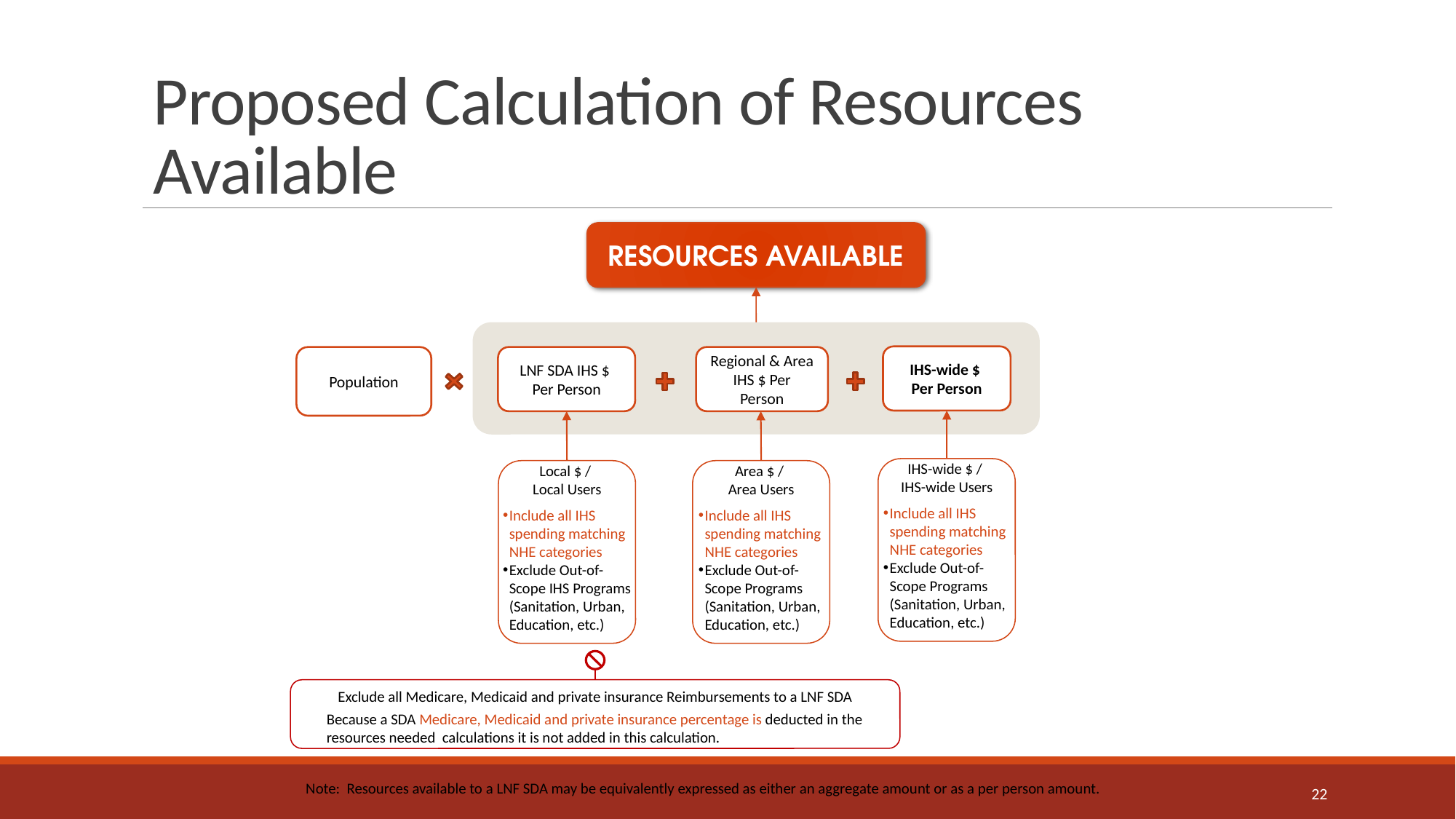

# Proposed Calculation of Resources Available
RESOURCES AVAILABLE

IHS-wide $
Per Person
Population
LNF SDA IHS $
Per Person
Regional & Area IHS $ Per Person

IHS-wide $ /
IHS-wide Users

Include all IHS spending matching NHE categories
Exclude Out-of-Scope Programs (Sanitation, Urban, Education, etc.)
Area $ /
Area Users

Include all IHS spending matching NHE categories
Exclude Out-of-Scope Programs (Sanitation, Urban, Education, etc.)
Local $ /
Local Users

Include all IHS spending matching NHE categories
Exclude Out-of-Scope IHS Programs (Sanitation, Urban, Education, etc.)

Exclude all Medicare, Medicaid and private insurance Reimbursements to a LNF SDA

Because a SDA Medicare, Medicaid and private insurance percentage is deducted in the resources needed  calculations it is not added in this calculation.
22
Note:  Resources available to a LNF SDA may be equivalently expressed as either an aggregate amount or as a per person amount.